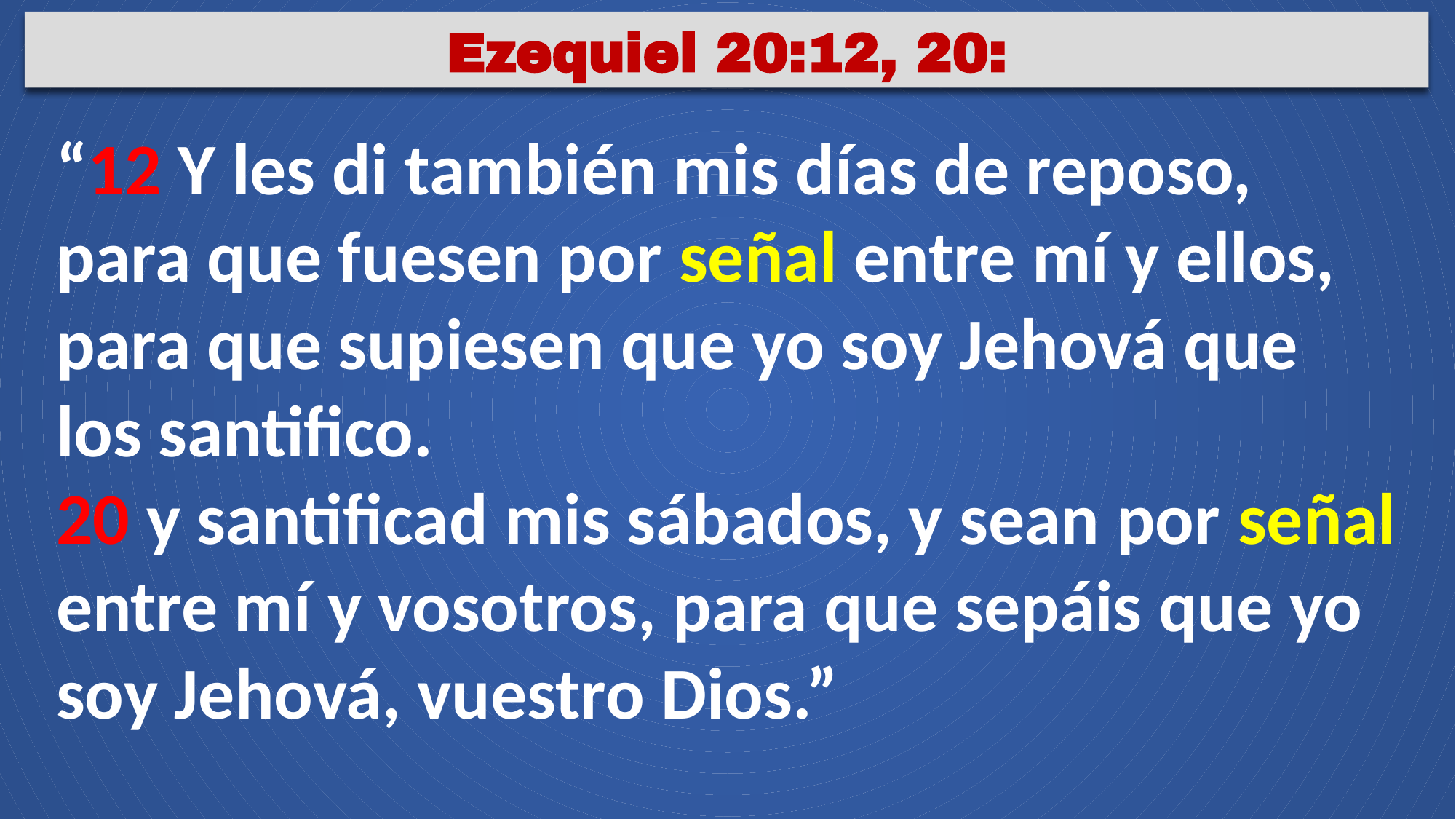

Ezequiel 20:12, 20:
“12 Y les di también mis días de reposo, para que fuesen por señal entre mí y ellos, para que supiesen que yo soy Jehová que los santifico.
20 y santificad mis sábados, y sean por señal entre mí y vosotros, para que sepáis que yo soy Jehová, vuestro Dios.”